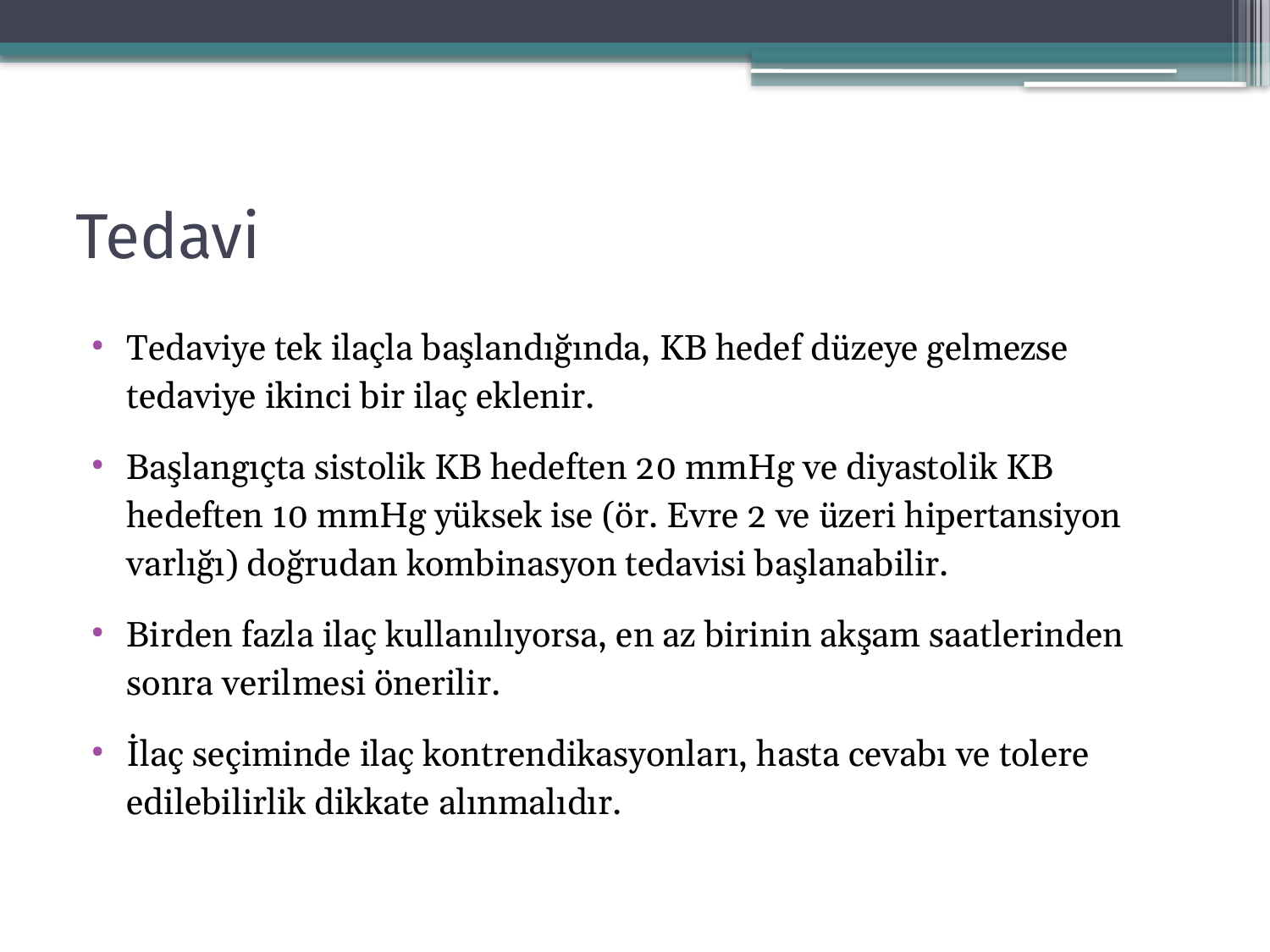

# Tedavi
Tedaviye tek ilaçla başlandığında, KB hedef düzeye gelmezse tedaviye ikinci bir ilaç eklenir.
Başlangıçta sistolik KB hedeften 20 mmHg ve diyastolik KB hedeften 10 mmHg yüksek ise (ör. Evre 2 ve üzeri hipertansiyon varlığı) doğrudan kombinasyon tedavisi başlanabilir.
Birden fazla ilaç kullanılıyorsa, en az birinin akşam saatlerinden sonra verilmesi önerilir.
İlaç seçiminde ilaç kontrendikasyonları, hasta cevabı ve tolere edilebilirlik dikkate alınmalıdır.